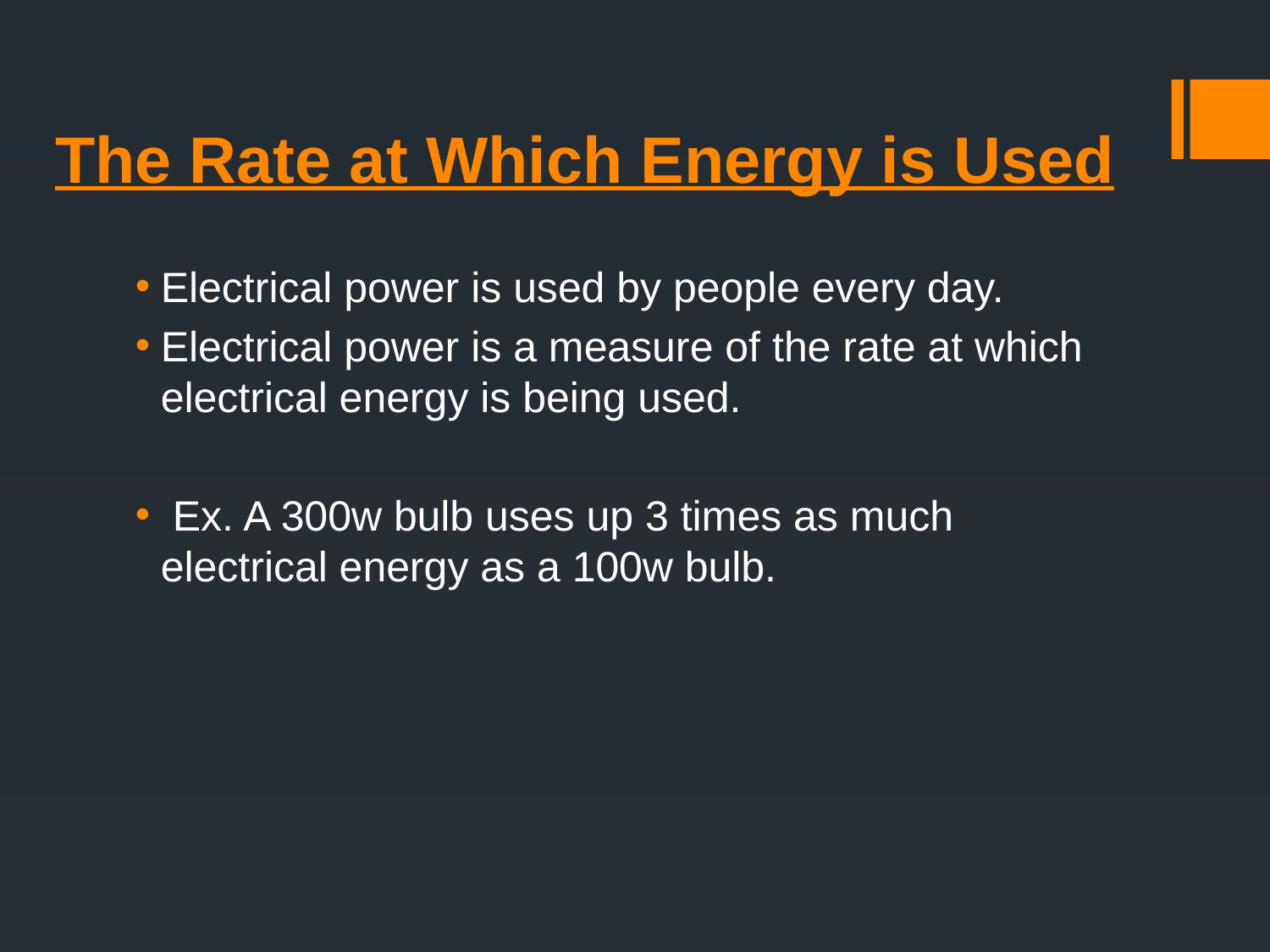

# The Rate at Which Energy is Used
Electrical power is used by people every day.
Electrical power is a measure of the rate at which electrical energy is being used.

 Ex. A 300w bulb uses up 3 times as much electrical energy as a 100w bulb.